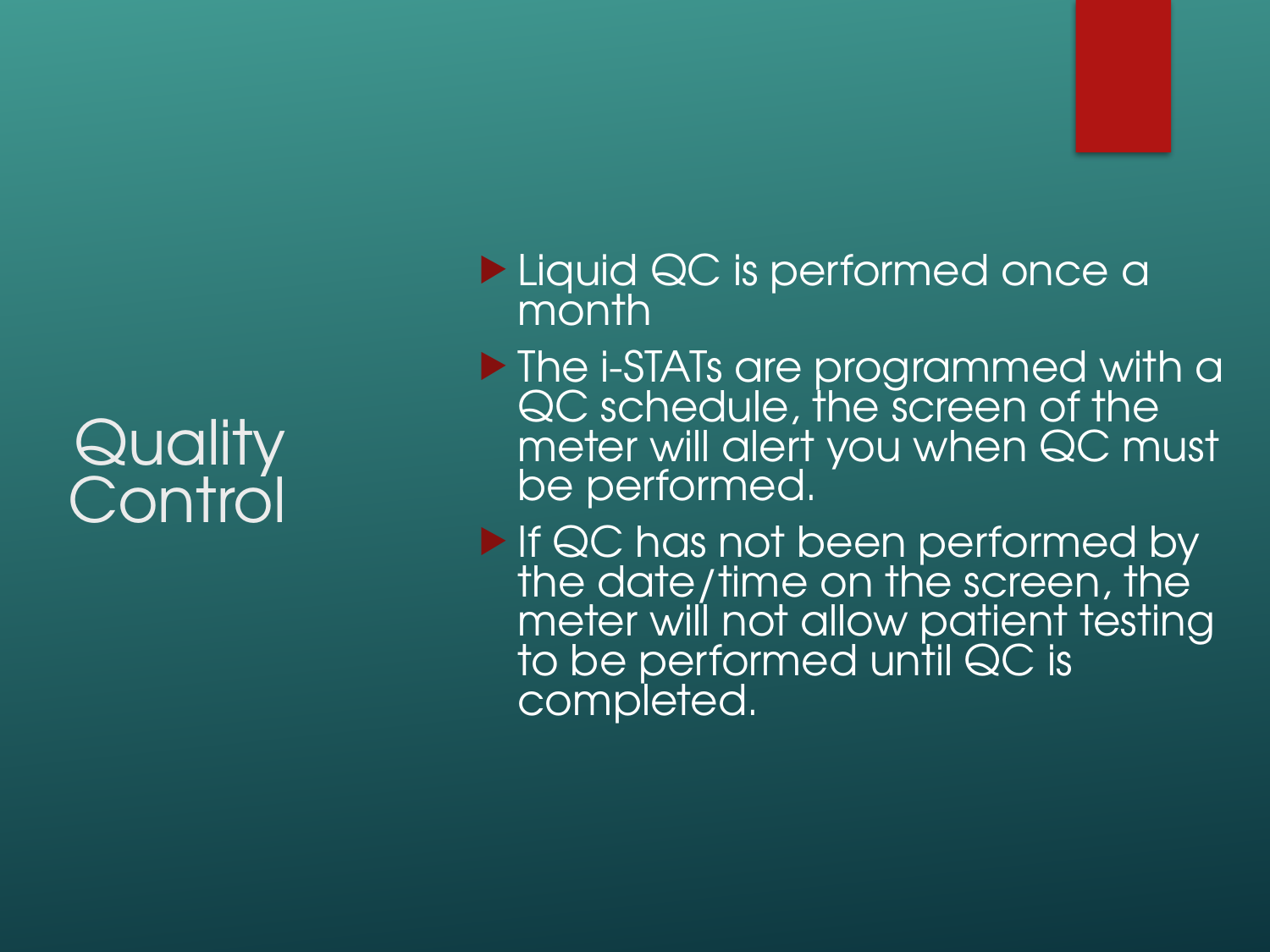

Liquid QC is performed once a month
The i-STATs are programmed with a QC schedule, the screen of the meter will alert you when QC must be performed.
If QC has not been performed by the date/time on the screen, the meter will not allow patient testing to be performed until QC is completed.

Quality Control